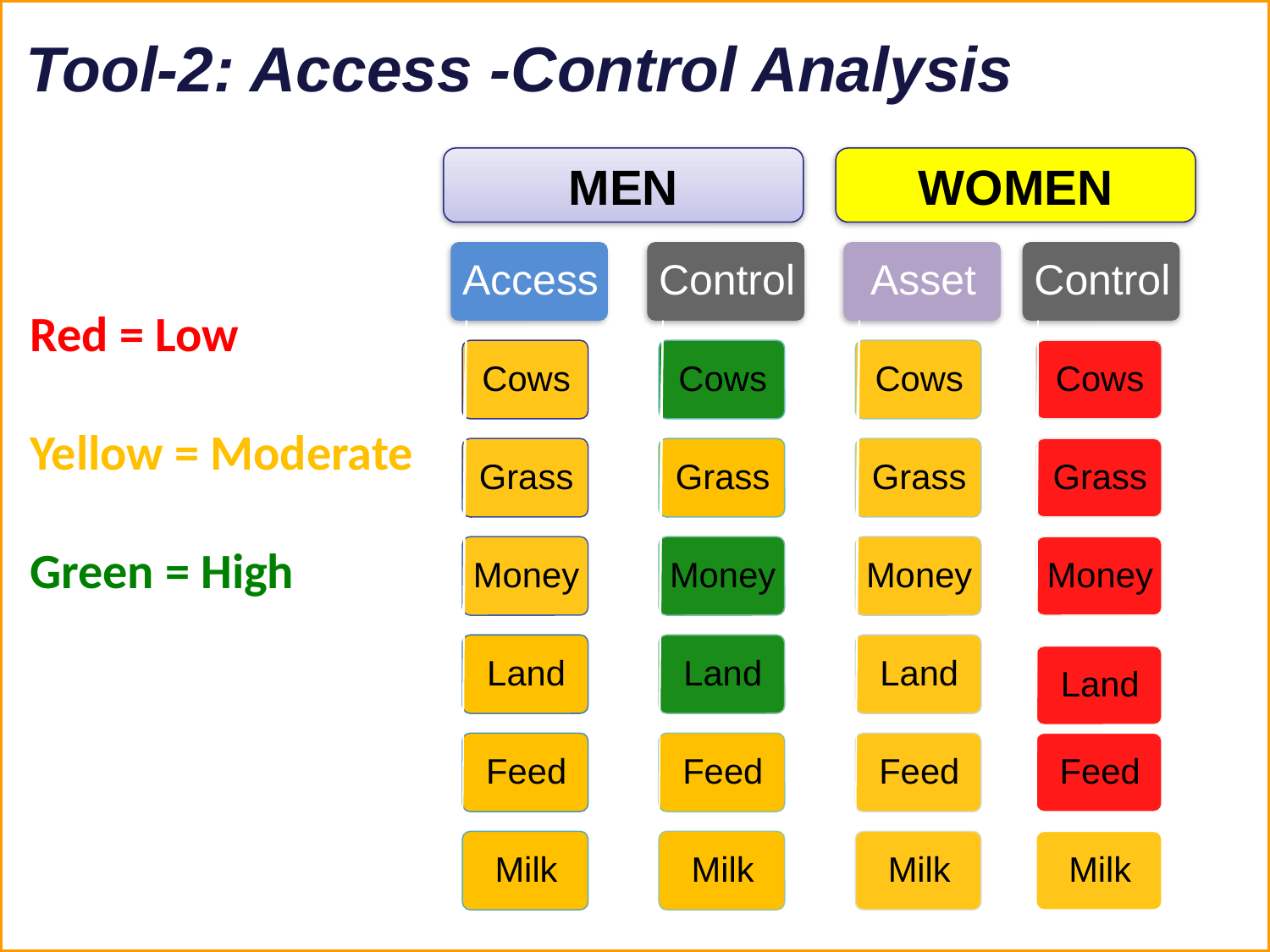

Tool-2: Access -Control Analysis
MEN
WOMEN
Access
Cows
Grass
Money
Land
Feed
Milk
Control
Cows
Grass
Money
Land
Feed
Milk
Asset
Cows
Grass
Money
Land
Feed
Milk
Control
Cows
Grass
Money
Land
Feed
Milk
Red = Low

Yellow = Moderate

Green = High